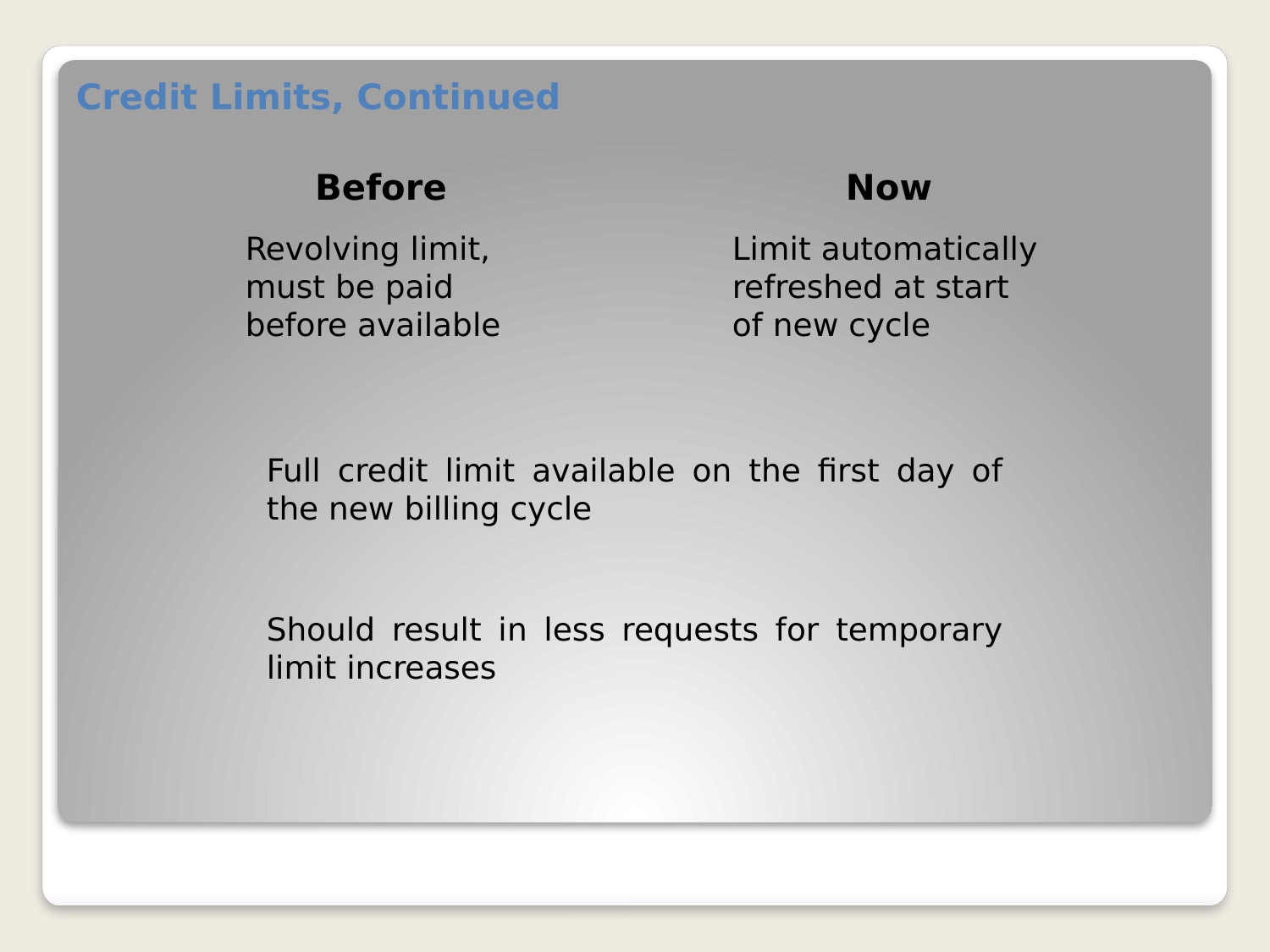

# Credit Limits, Continued
Before
Now
Revolving limit, must be paid before available
Limit automatically refreshed at start of new cycle
Full credit limit available on the first day of the new billing cycle
Should result in less requests for temporary limit increases